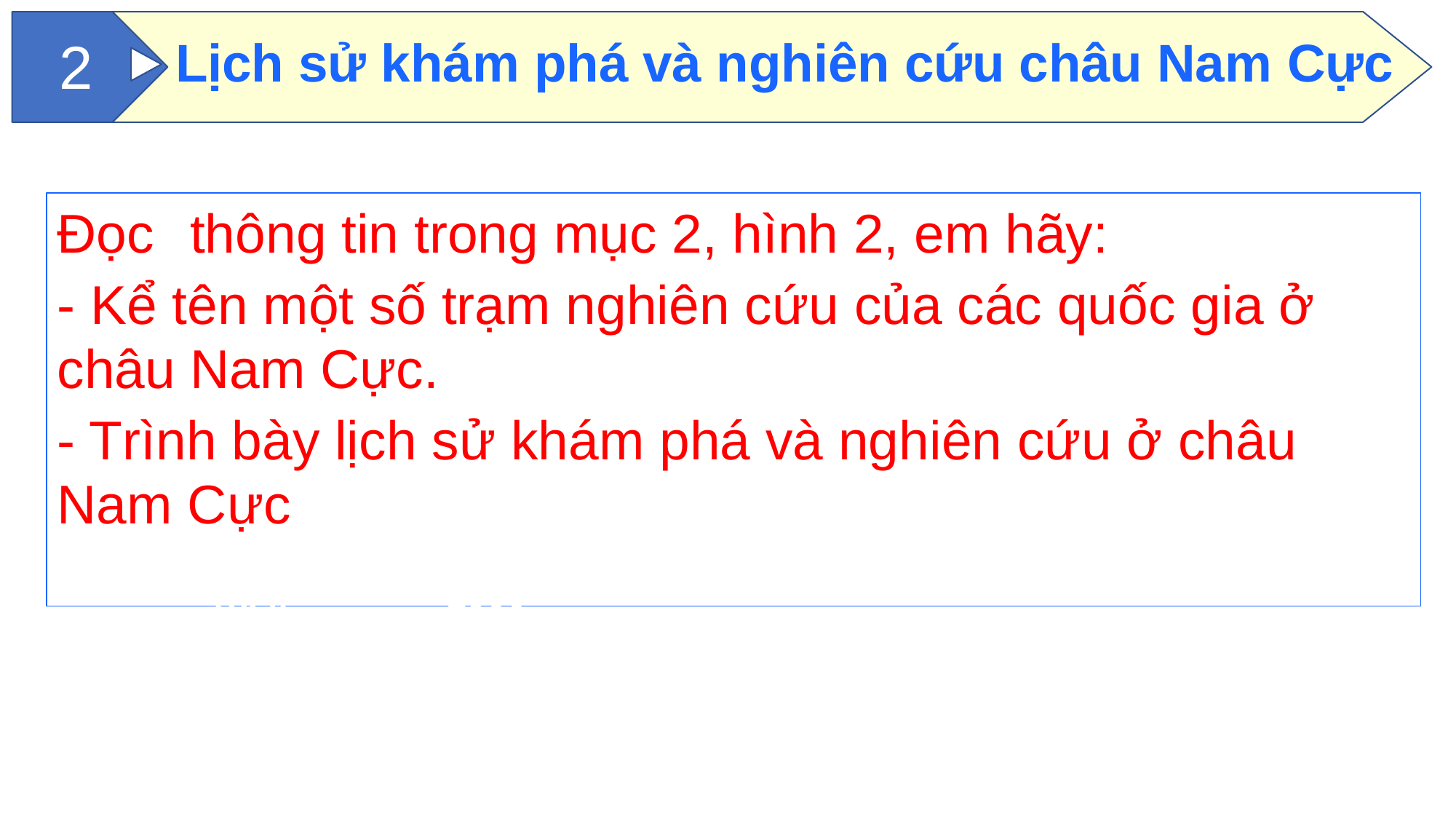

Lịch sử khám phá và nghiên cứu châu Nam Cực
2

Đọc	thông tin trong mục 2, hình 2, em hãy:
- Kể tên một số trạm nghiên cứu của các quốc gia ở châu Nam Cực.
- Trình bày lịch sử khám phá và nghiên cứu ở châu Nam Cực

1957
1911
1900
1820